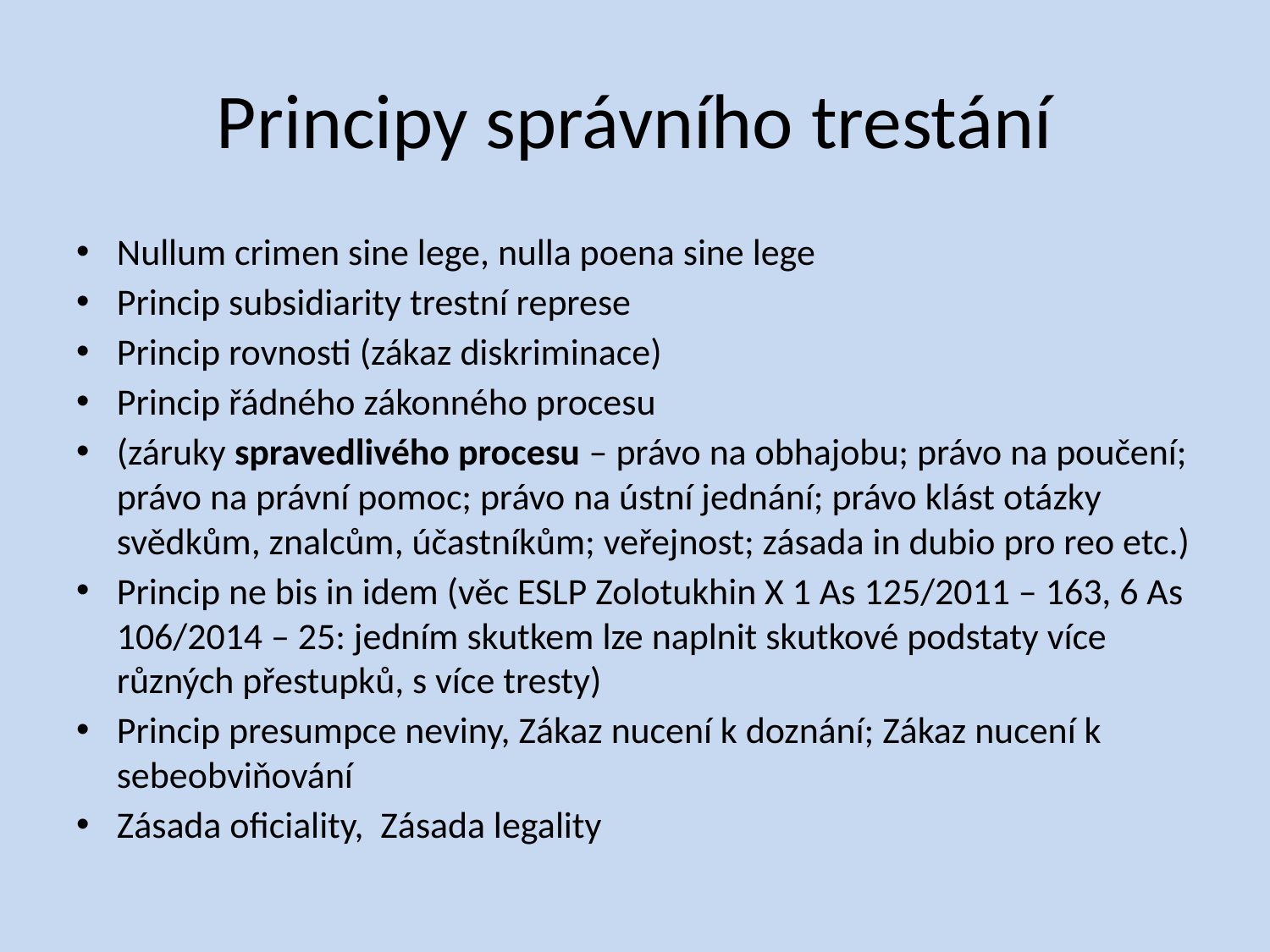

# Principy správního trestání
Nullum crimen sine lege, nulla poena sine lege
Princip subsidiarity trestní represe
Princip rovnosti (zákaz diskriminace)
Princip řádného zákonného procesu
(záruky spravedlivého procesu – právo na obhajobu; právo na poučení; právo na právní pomoc; právo na ústní jednání; právo klást otázky svědkům, znalcům, účastníkům; veřejnost; zásada in dubio pro reo etc.)
Princip ne bis in idem (věc ESLP Zolotukhin X 1 As 125/2011 – 163, 6 As 106/2014 – 25: jedním skutkem lze naplnit skutkové podstaty více různých přestupků, s více tresty)
Princip presumpce neviny, Zákaz nucení k doznání; Zákaz nucení k sebeobviňování
Zásada oficiality,  Zásada legality